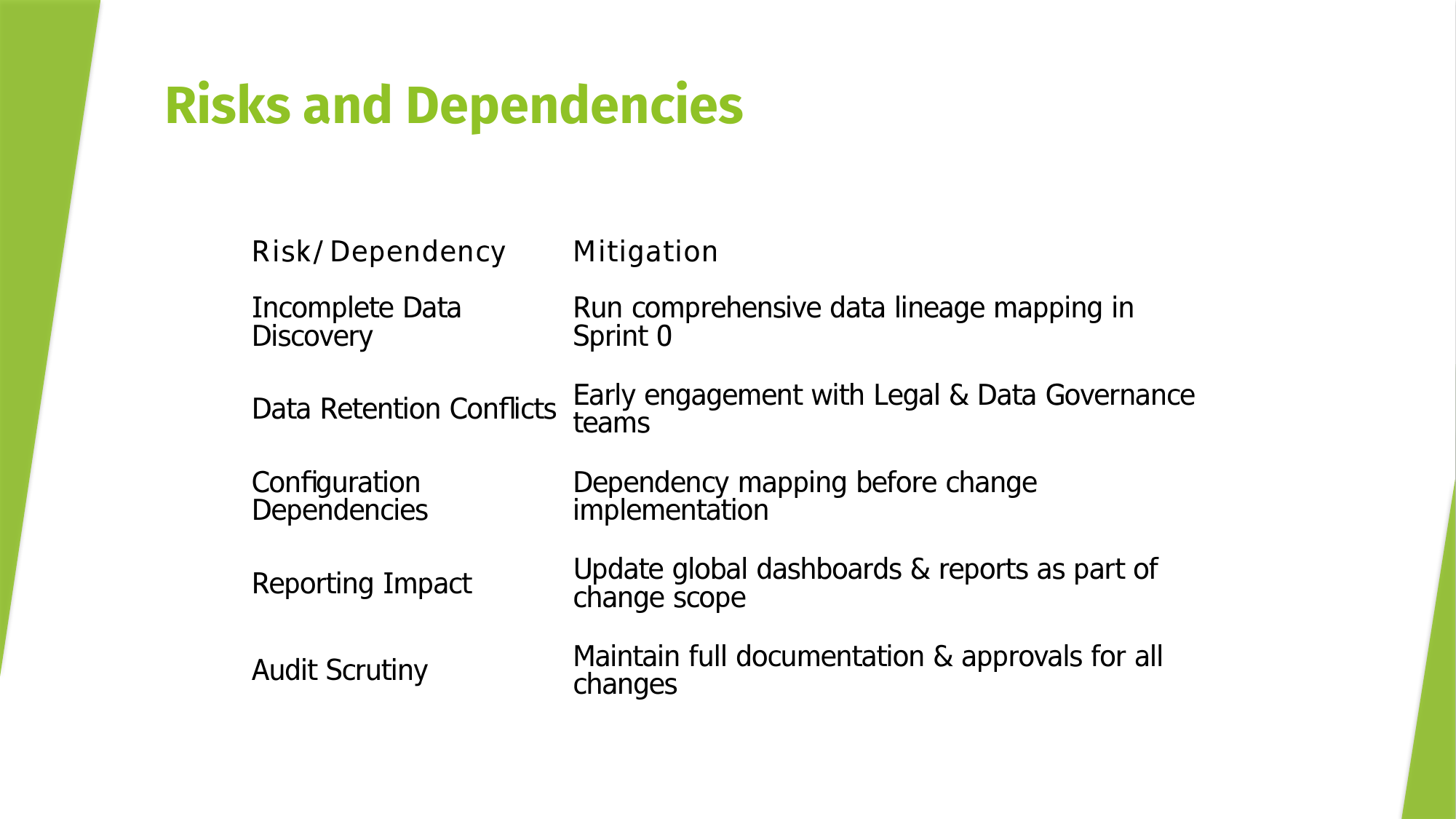

# Risks and Dependencies
| Risk/Dependency | Mitigation |
| --- | --- |
| Incomplete Data Discovery | Run comprehensive data lineage mapping in Sprint 0 |
| Data Retention Conflicts | Early engagement with Legal & Data Governance teams |
| Configuration Dependencies | Dependency mapping before change implementation |
| Reporting Impact | Update global dashboards & reports as part of change scope |
| Audit Scrutiny | Maintain full documentation & approvals for all changes |